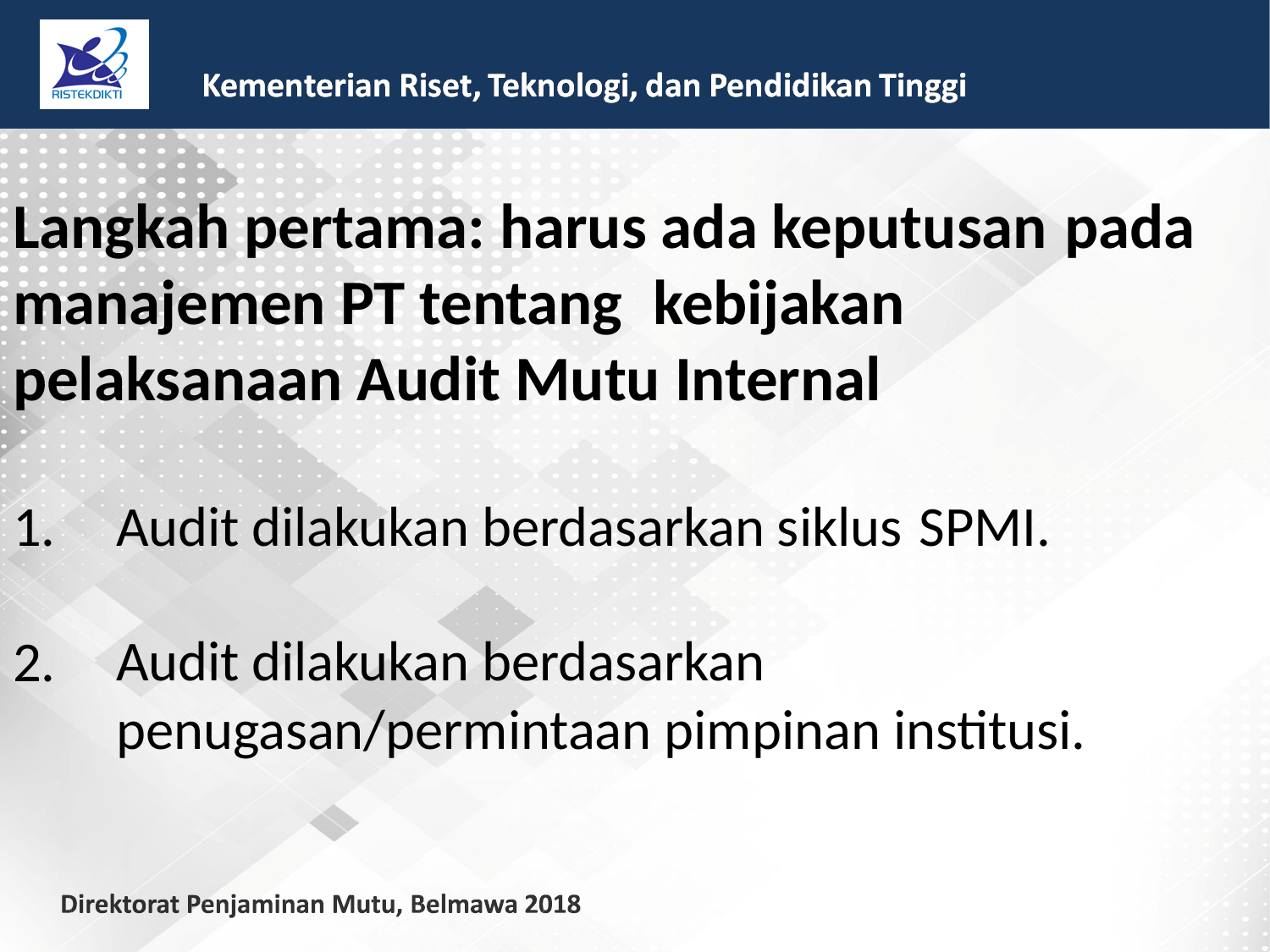

Langkah pertama: harus ada keputusan
pada
manajemen PT tentang
kebijakan
pelaksanaan Audit Mutu Internal
1.
Audit dilakukan berdasarkan siklus
SPMI.
2.
Audit dilakukan berdasarkan
penugasan/permintaan pimpinan institusi.